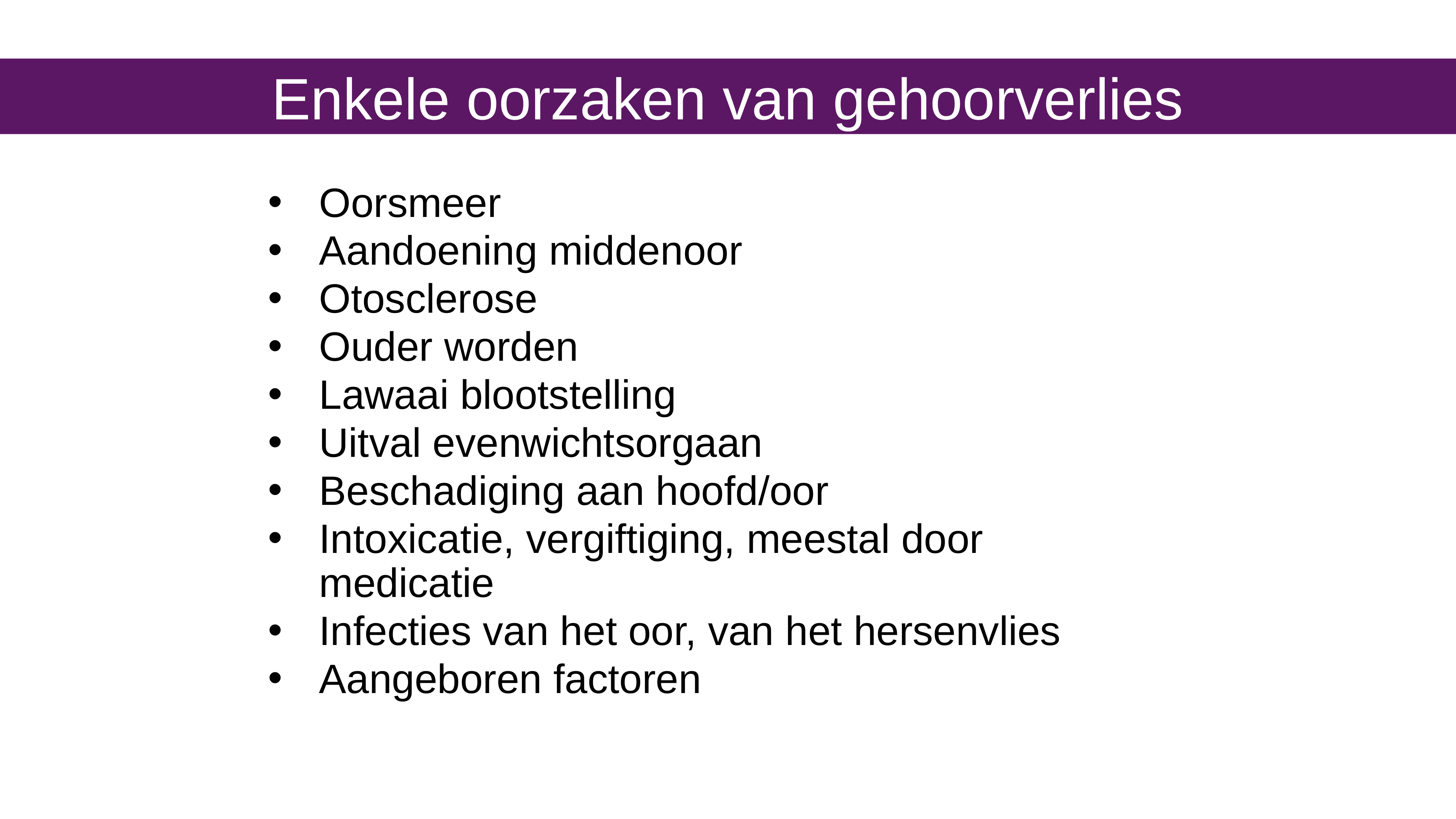

Enkele oorzaken van gehoorverlies
Oorsmeer
Aandoening middenoor
Otosclerose
Ouder worden
Lawaai blootstelling
Uitval evenwichtsorgaan
Beschadiging aan hoofd/oor
Intoxicatie, vergiftiging, meestal door medicatie
Infecties van het oor, van het hersenvlies
Aangeboren factoren